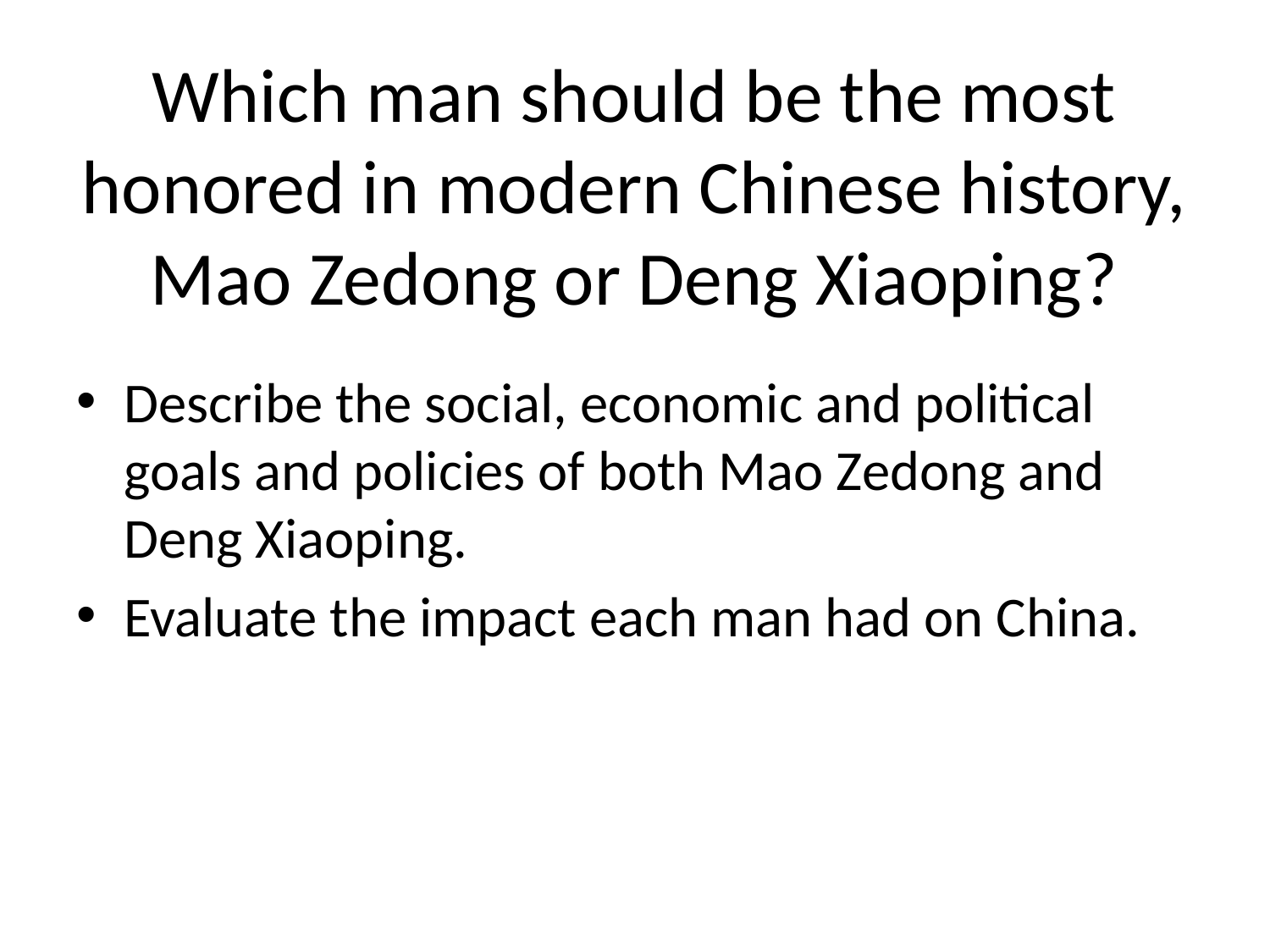

# Which man should be the most honored in modern Chinese history, Mao Zedong or Deng Xiaoping?
Describe the social, economic and political goals and policies of both Mao Zedong and Deng Xiaoping.
Evaluate the impact each man had on China.